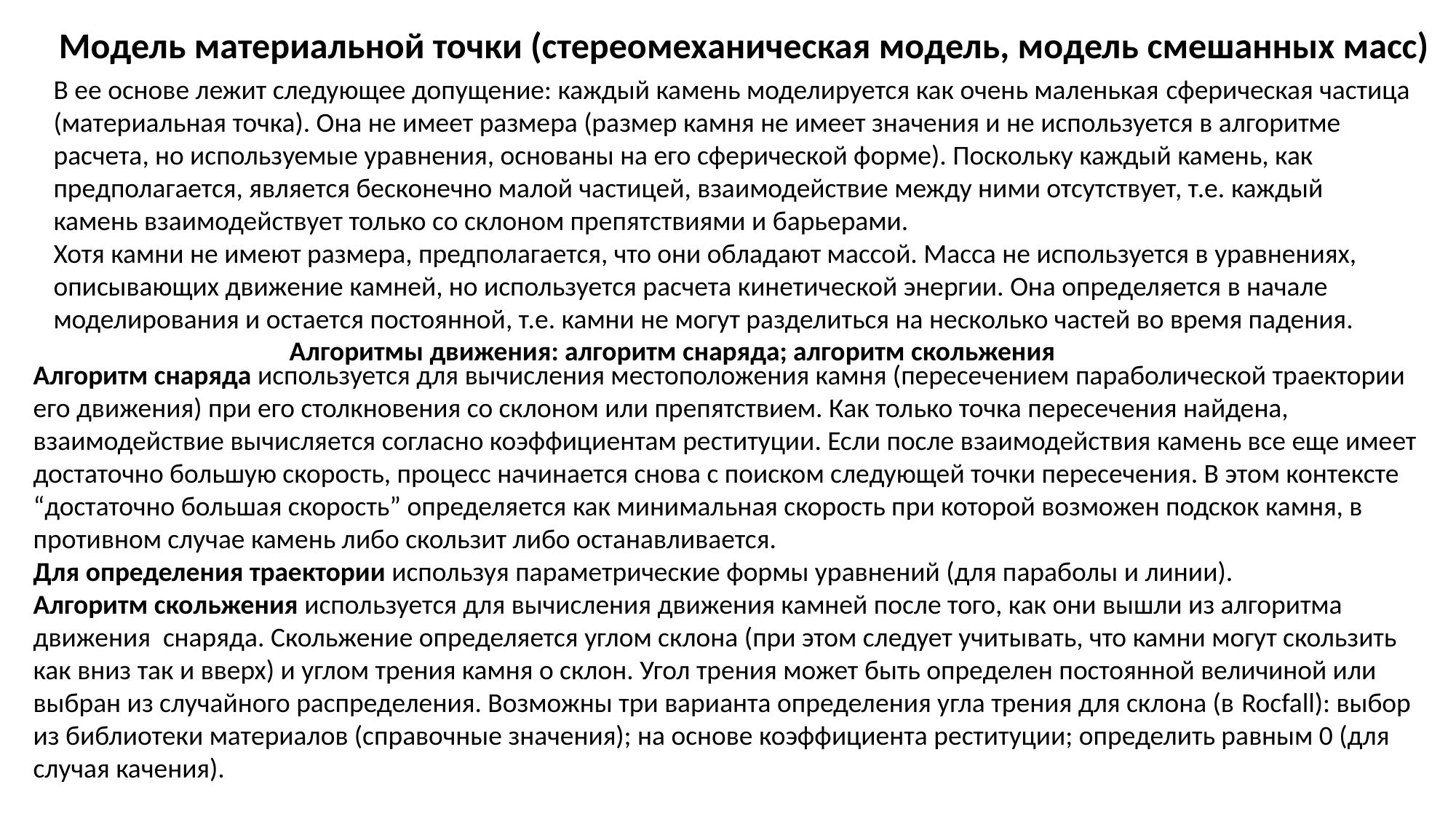

Модель материальной точки (стереомеханическая модель, модель смешанных масс)
В ее основе лежит следующее допущение: каждый камень моделируется как очень маленькая сферическая частица (материальная точка). Она не имеет размера (размер камня не имеет значения и не используется в алгоритме расчета, но используемые уравнения, основаны на его сферической форме). Поскольку каждый камень, как предполагается, является бесконечно малой частицей, взаимодействие между ними отсутствует, т.е. каждый камень взаимодействует только со склоном препятствиями и барьерами.
Хотя камни не имеют размера, предполагается, что они обладают массой. Масса не используется в уравнениях, описывающих движение камней, но используется расчета кинетической энергии. Она определяется в начале моделирования и остается постоянной, т.е. камни не могут разделиться на несколько частей во время падения.
Алгоритмы движения: алгоритм снаряда; алгоритм скольжения
Алгоритм снаряда используется для вычисления местоположения камня (пересечением параболической траектории его движения) при его столкновения со склоном или препятствием. Как только точка пересечения найдена, взаимодействие вычисляется согласно коэффициентам реституции. Если после взаимодействия камень все еще имеет достаточно большую скорость, процесс начинается снова с поиском следующей точки пересечения. В этом контексте “достаточно большая скорость” определяется как минимальная скорость при которой возможен подскок камня, в противном случае камень либо скользит либо останавливается.
Для определения траектории используя параметрические формы уравнений (для параболы и линии).
Алгоритм скольжения используется для вычисления движения камней после того, как они вышли из алгоритма движения  снаряда. Скольжение определяется углом склона (при этом следует учитывать, что камни могут скользить как вниз так и вверх) и углом трения камня о склон. Угол трения может быть определен постоянной величиной или выбран из случайного распределения. Возможны три варианта определения угла трения для склона (в Rocfall): выбор из библиотеки материалов (справочные значения); на основе коэффициента реституции; определить равным 0 (для случая качения).